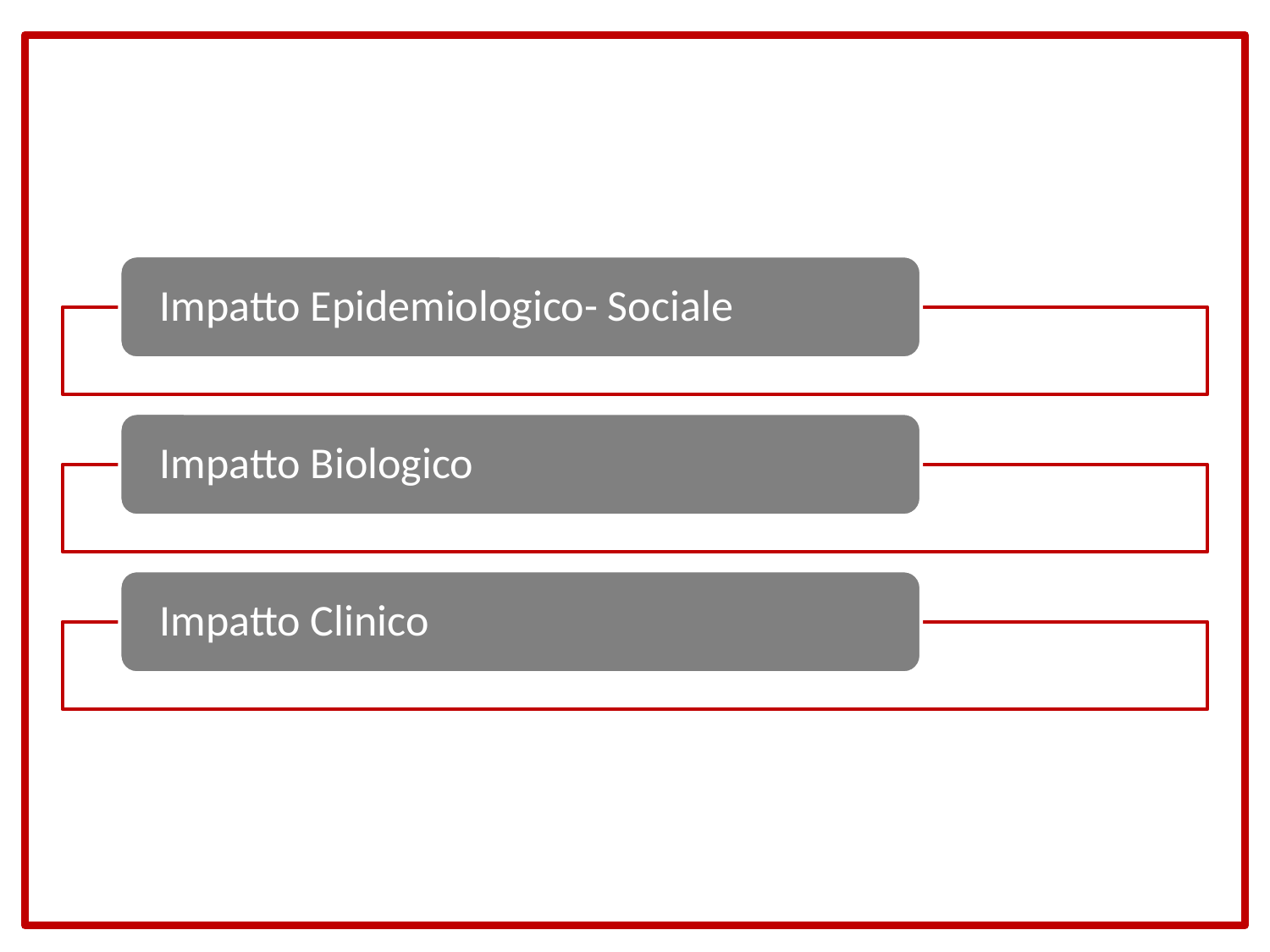

Impatto Epidemiologico- Sociale
Impatto Biologico
Impatto Clinico